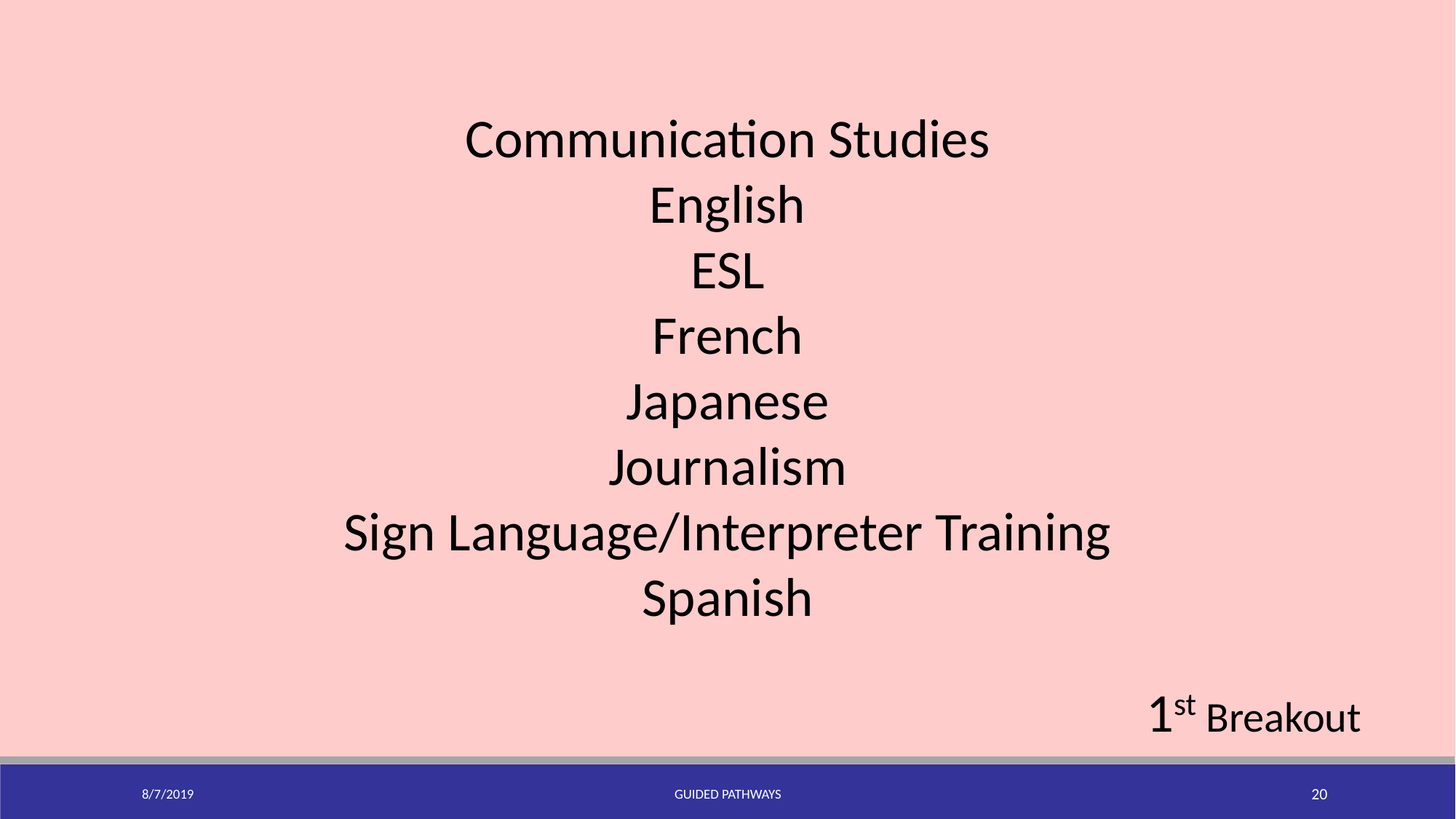

Communication Studies
English
ESL
French
Japanese
Journalism
Sign Language/Interpreter Training
Spanish
1st Breakout
8/7/2019
Guided Pathways
20